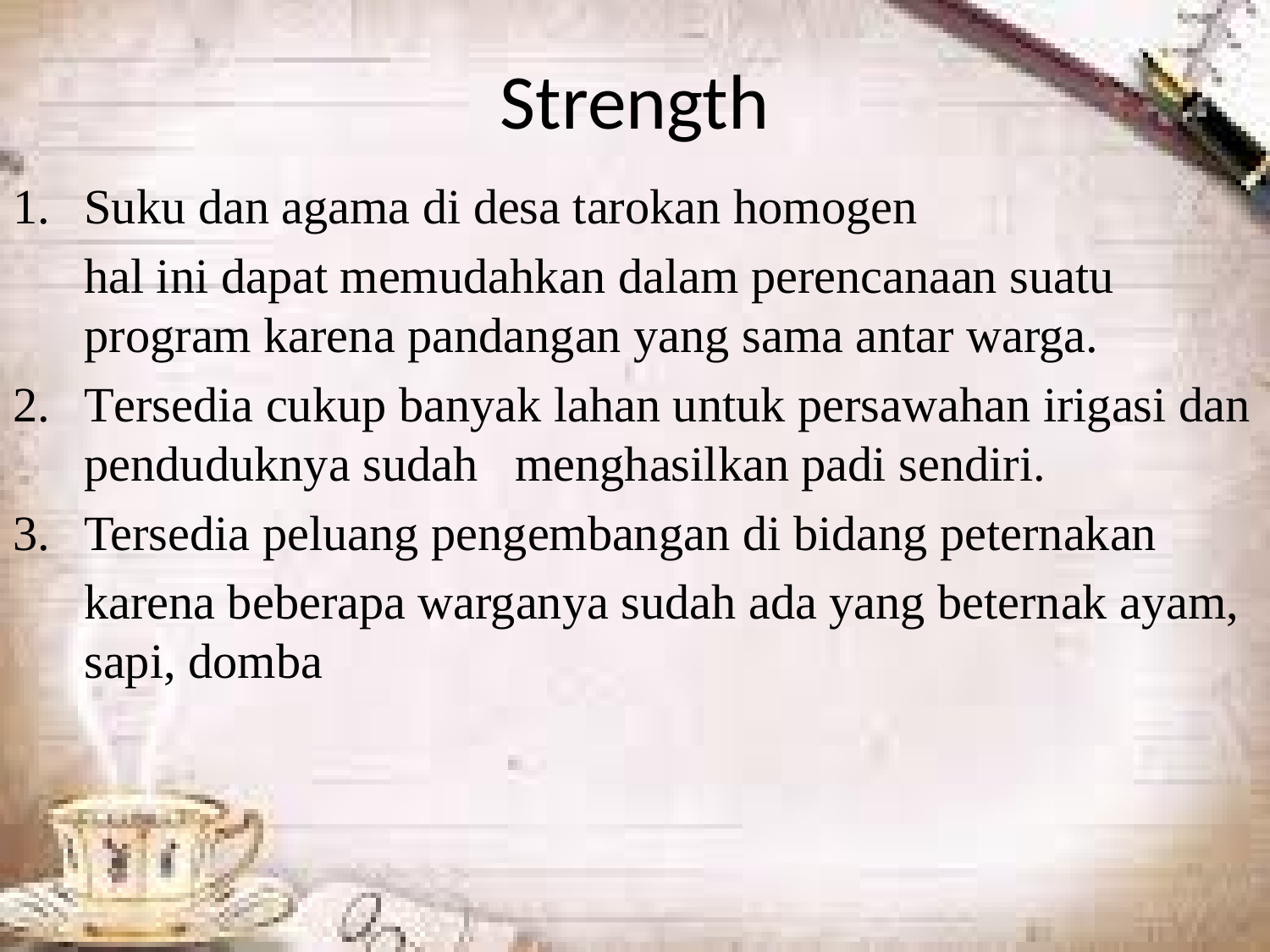

# Strength
Suku dan agama di desa tarokan homogen
	hal ini dapat memudahkan dalam perencanaan suatu program karena pandangan yang sama antar warga.
Tersedia cukup banyak lahan untuk persawahan irigasi dan penduduknya sudah   menghasilkan padi sendiri.
Tersedia peluang pengembangan di bidang peternakan
	karena beberapa warganya sudah ada yang beternak ayam, sapi, domba